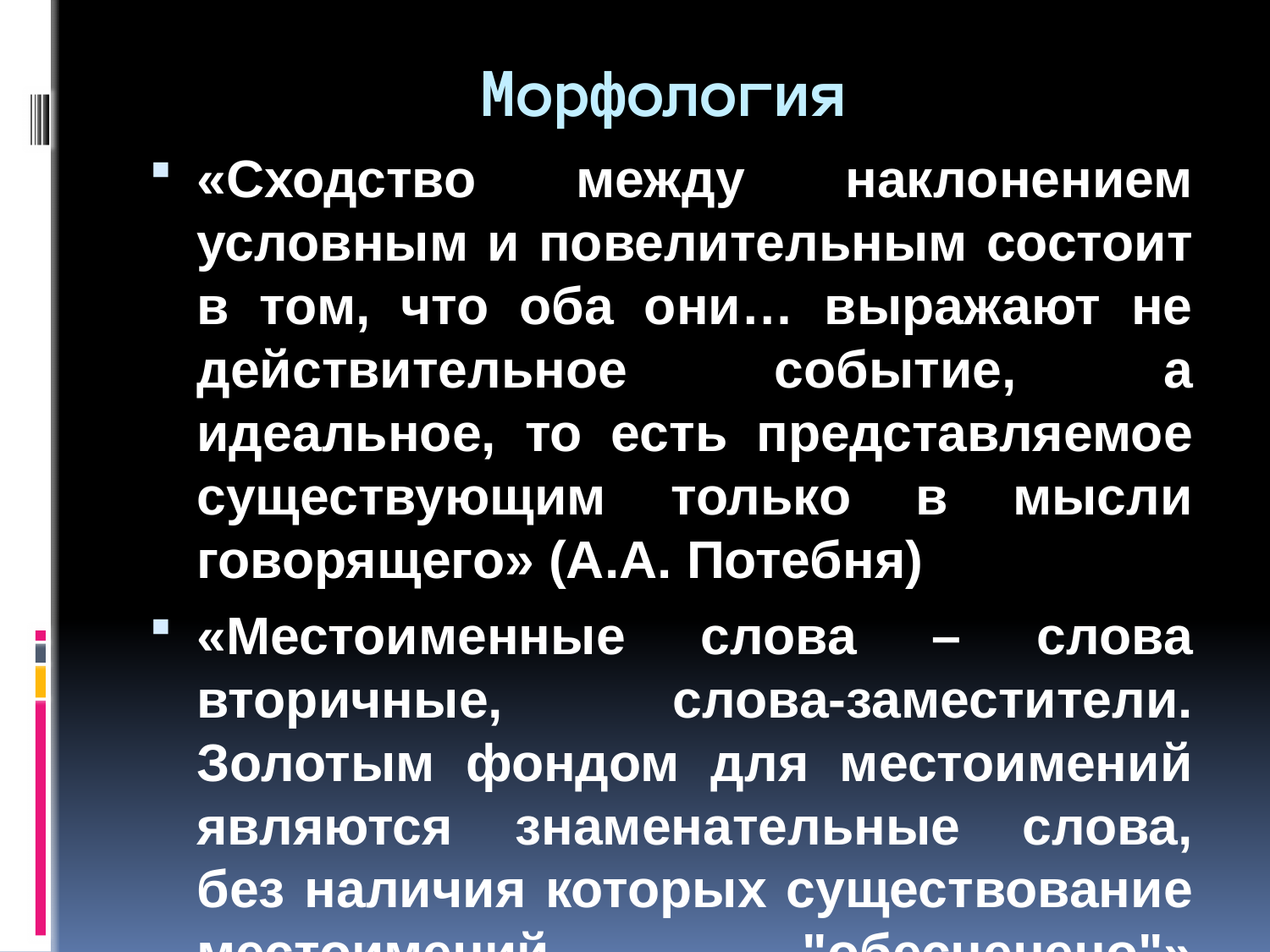

# Морфология
«Сходство между наклонением условным и повелительным состоит в том, что оба они… выражают не действительное событие, а идеальное, то есть представляемое существующим только в мысли говорящего» (А.А. Потебня)
«Местоименные слова – слова вторичные, слова-заместители. Золотым фондом для местоимений являются знаменательные слова, без наличия которых существование местоимений "обесценено"» (А.А. Реформатский)